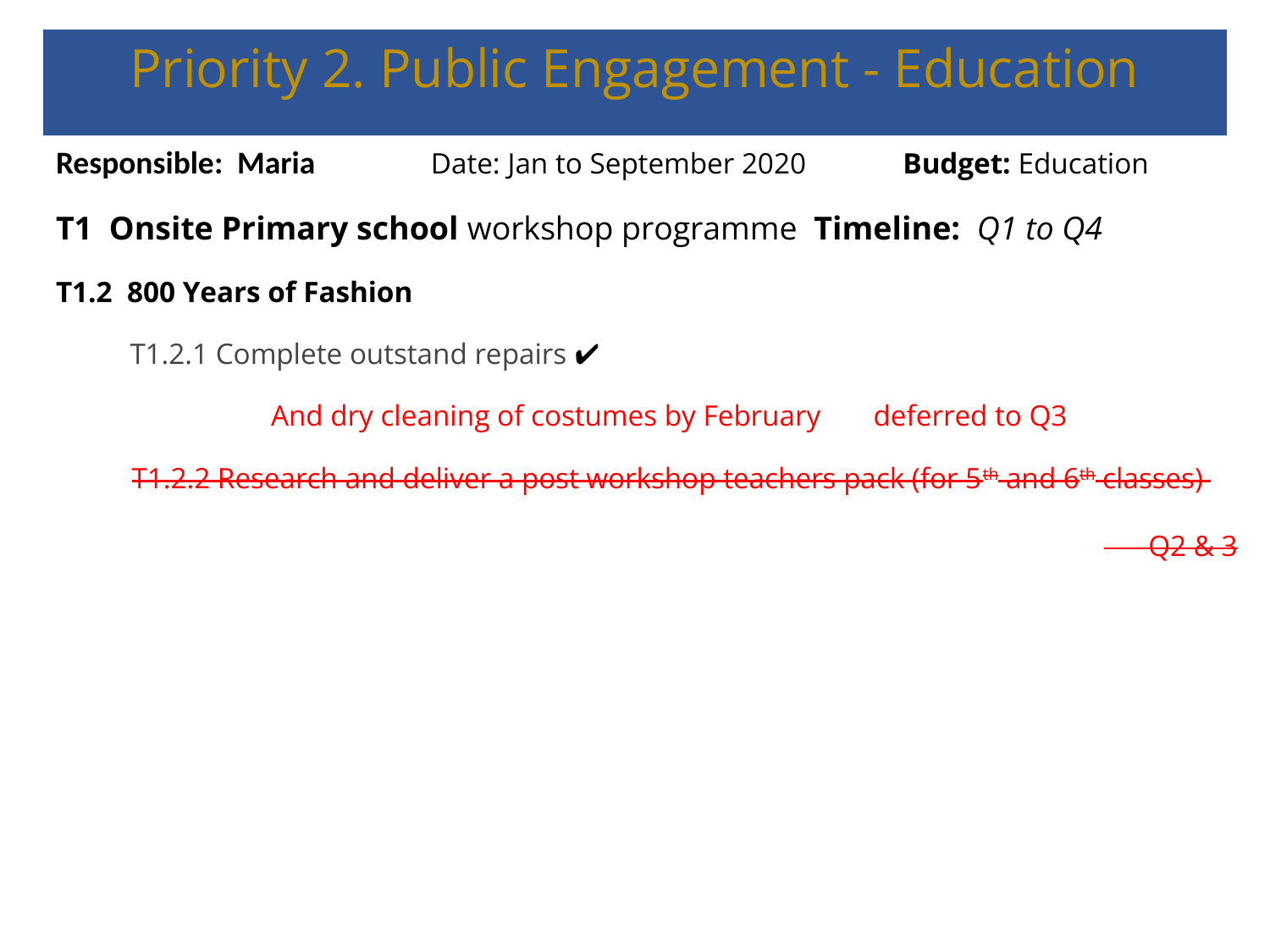

# Priority 2. Public Engagement - Education
Responsible:  Maria                Date: Jan to September 2020             Budget: Education
T1  Onsite Primary school workshop programme  Timeline:  Q1 to Q4
T1.2  800 Years of Fashion
          T1.2.1 Complete outstand repairs ✔️
                             And dry cleaning of costumes by February       deferred to Q3
     T1.2.2 Research and deliver a post workshop teachers pack (for 5th and 6th classes) 											      Q2 & 3